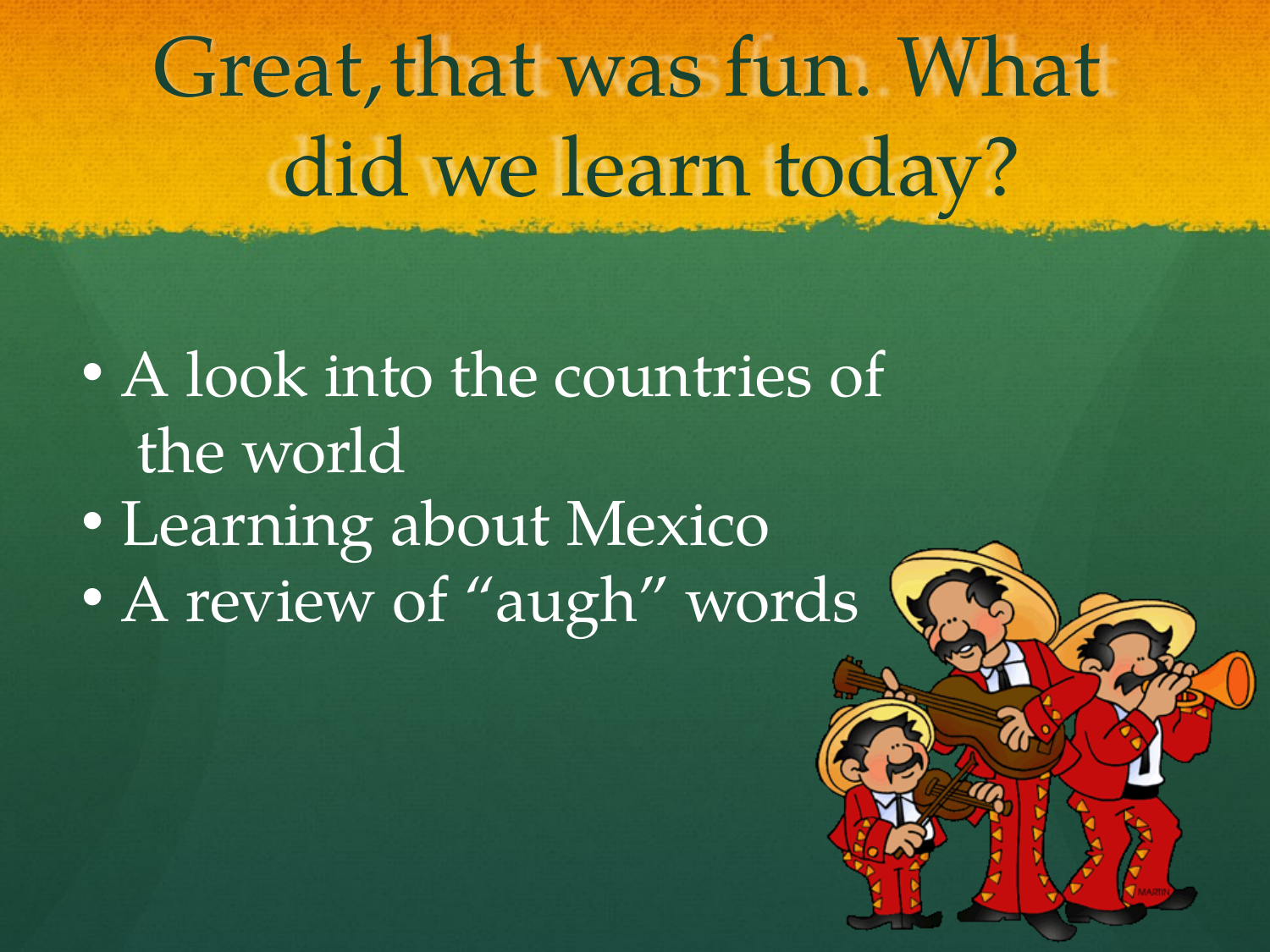

# Great,	that was fun.	What  did we learn today?

A look into the countries of  the world
Learning about Mexico
A review of “augh” words